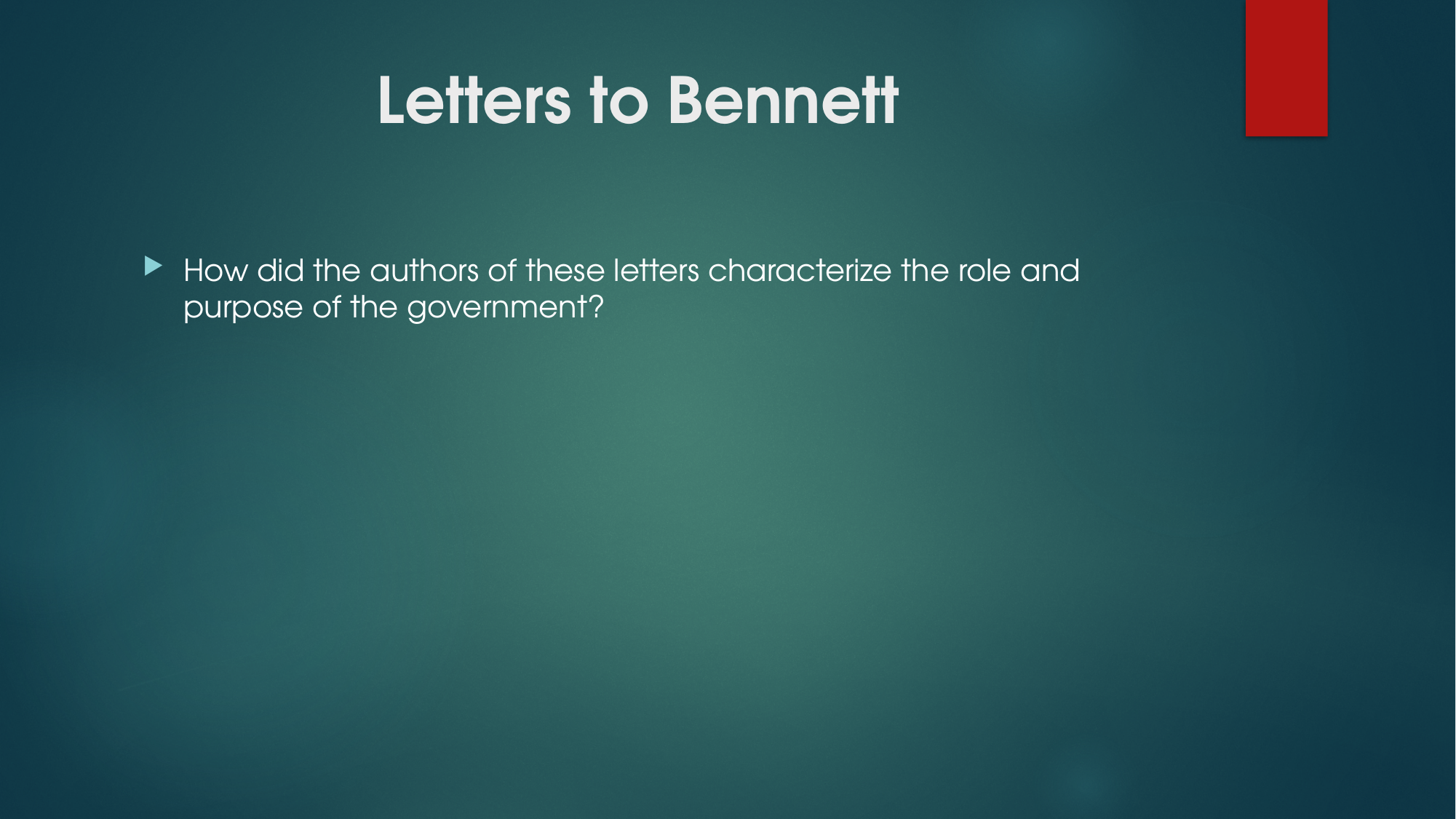

# Letters to Bennett
How did the authors of these letters characterize the role and purpose of the government?